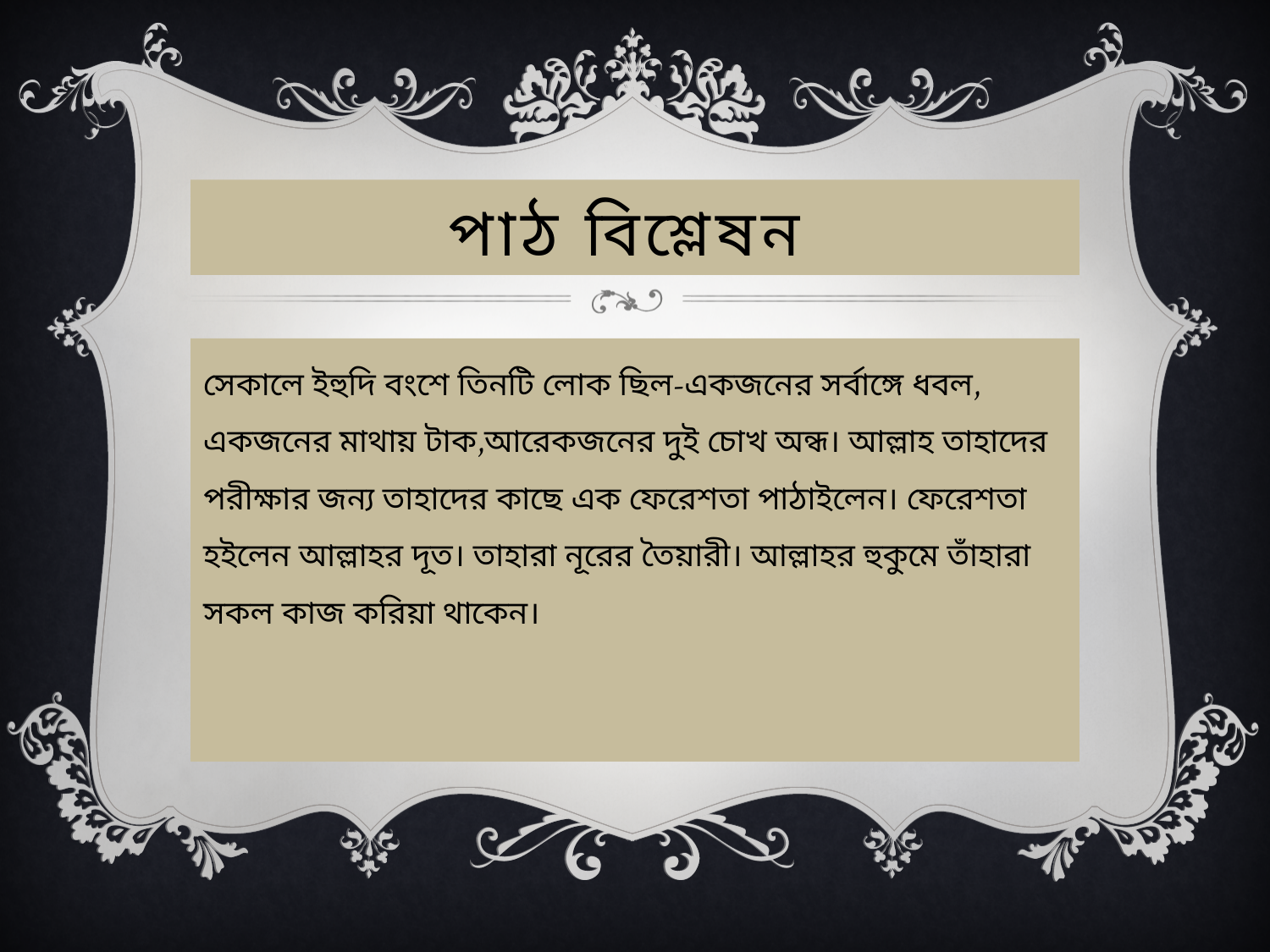

# পাঠ বিশ্লেষন
সেকালে ইহুদি বংশে তিনটি লোক ছিল-একজনের সর্বাঙ্গে ধবল, একজনের মাথায় টাক,আরেকজনের দুই চোখ অন্ধ। আল্লাহ তাহাদের পরীক্ষার জন্য তাহাদের কাছে এক ফেরেশতা পাঠাইলেন। ফেরেশতা হইলেন আল্লাহর দূত। তাহারা নূরের তৈয়ারী। আল্লাহর হুকুমে তাঁহারা সকল কাজ করিয়া থাকেন।